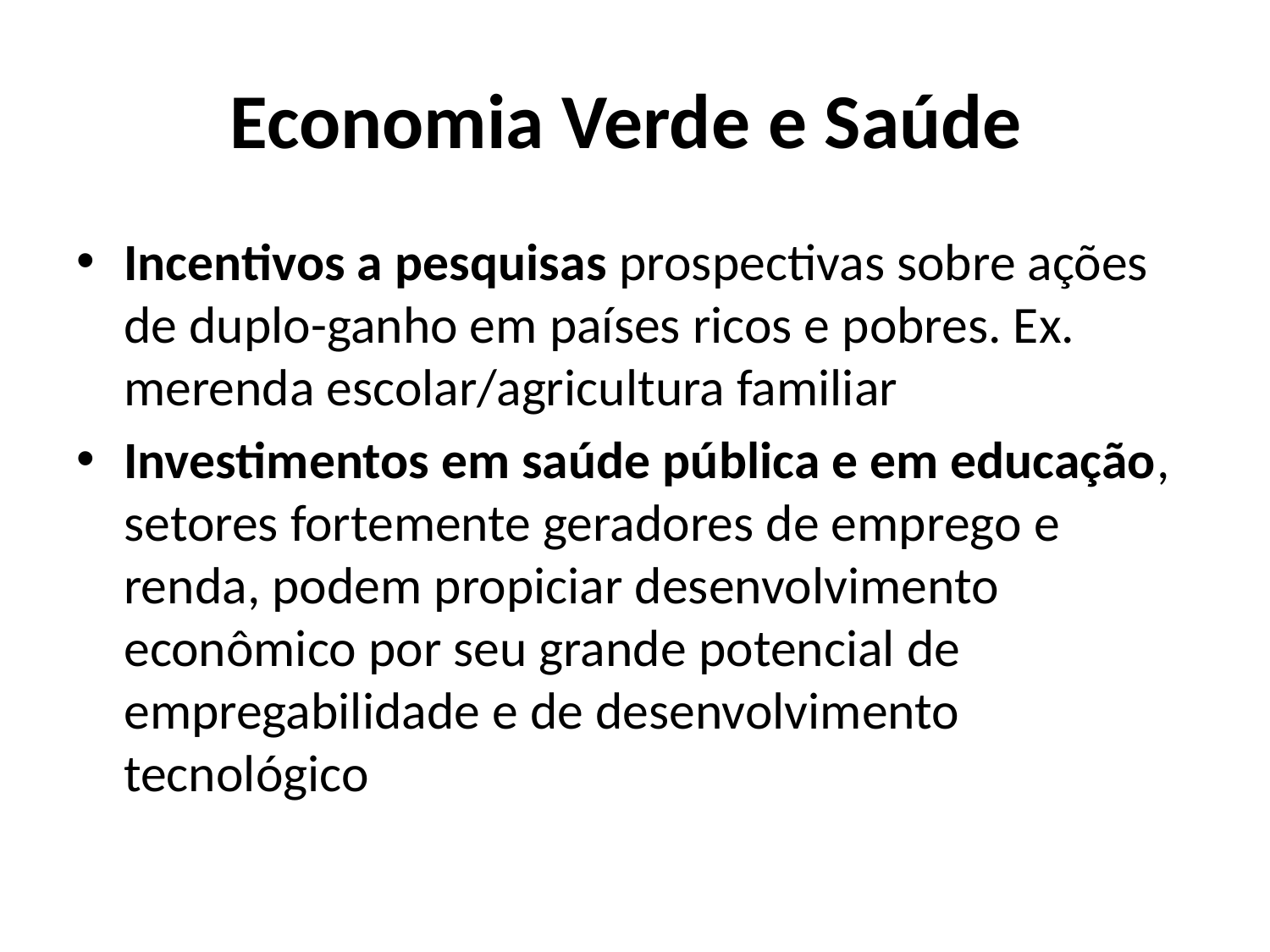

# Economia Verde e Saúde
Incentivos a pesquisas prospectivas sobre ações de duplo-ganho em países ricos e pobres. Ex. merenda escolar/agricultura familiar
Investimentos em saúde pública e em educação, setores fortemente geradores de emprego e renda, podem propiciar desenvolvimento econômico por seu grande potencial de empregabilidade e de desenvolvimento tecnológico